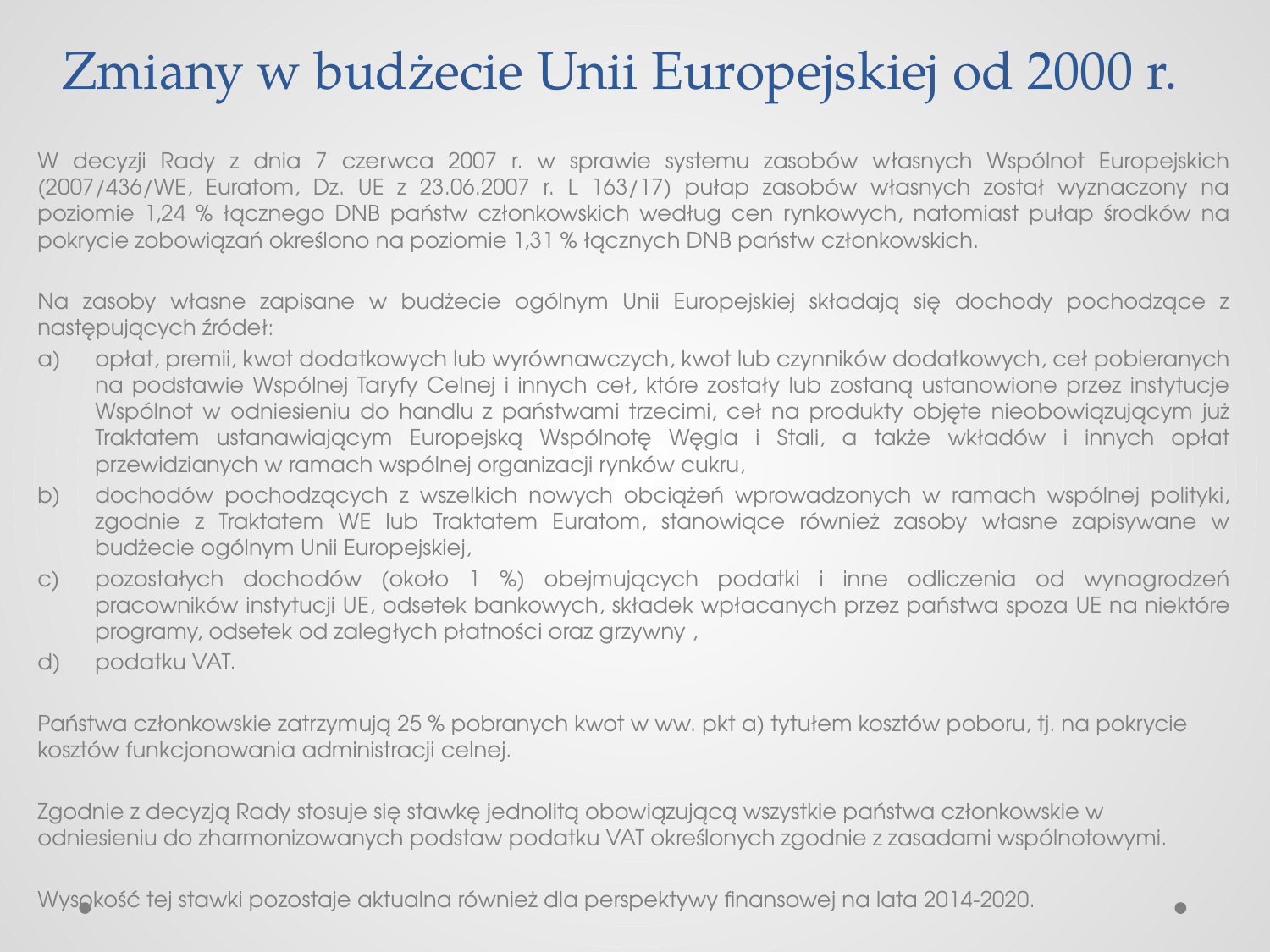

# Zmiany w budżecie Unii Europejskiej od 2000 r.

W decyzji Rady z dnia 7 czerwca 2007 r. w sprawie systemu zasobów własnych Wspólnot Europejskich (2007/436/WE, Euratom, Dz. UE z 23.06.2007 r. L 163/17) pułap zasobów własnych został wyznaczony na poziomie 1,24 % łącznego DNB państw członkowskich według cen rynkowych, natomiast pułap środków na pokrycie zobowiązań określono na poziomie 1,31 % łącznych DNB państw członkowskich.

Na zasoby własne zapisane w budżecie ogólnym Unii Europejskiej składają się dochody pochodzące z następujących źródeł:
opłat, premii, kwot dodatkowych lub wyrównawczych, kwot lub czynników dodatkowych, ceł pobieranych na podstawie Wspólnej Taryfy Celnej i innych ceł, które zostały lub zostaną ustanowione przez instytucje Wspólnot w odniesieniu do handlu z państwami trzecimi, ceł na produkty objęte nieobowiązującym już Traktatem ustanawiającym Europejską Wspólnotę Węgla i Stali, a także wkładów i innych opłat przewidzianych w ramach wspólnej organizacji rynków cukru,
dochodów pochodzących z wszelkich nowych obciążeń wprowadzonych w ramach wspólnej polityki, zgodnie z Traktatem WE lub Traktatem Euratom, stanowiące również zasoby własne zapisywane w budżecie ogólnym Unii Europejskiej,
pozostałych dochodów (około 1 %) obejmujących podatki i inne odliczenia od wynagrodzeń pracowników instytucji UE, odsetek bankowych, składek wpłacanych przez państwa spoza UE na niektóre programy, odsetek od zaległych płatności oraz grzywny ,
podatku VAT.

Państwa członkowskie zatrzymują 25 % pobranych kwot w ww. pkt a) tytułem kosztów poboru, tj. na pokrycie kosztów funkcjonowania administracji celnej.

Zgodnie z decyzją Rady stosuje się stawkę jednolitą obowiązującą wszystkie państwa członkowskie w odniesieniu do zharmonizowanych podstaw podatku VAT określonych zgodnie z zasadami wspólnotowymi.

Wysokość tej stawki pozostaje aktualna również dla perspektywy finansowej na lata 2014-2020.